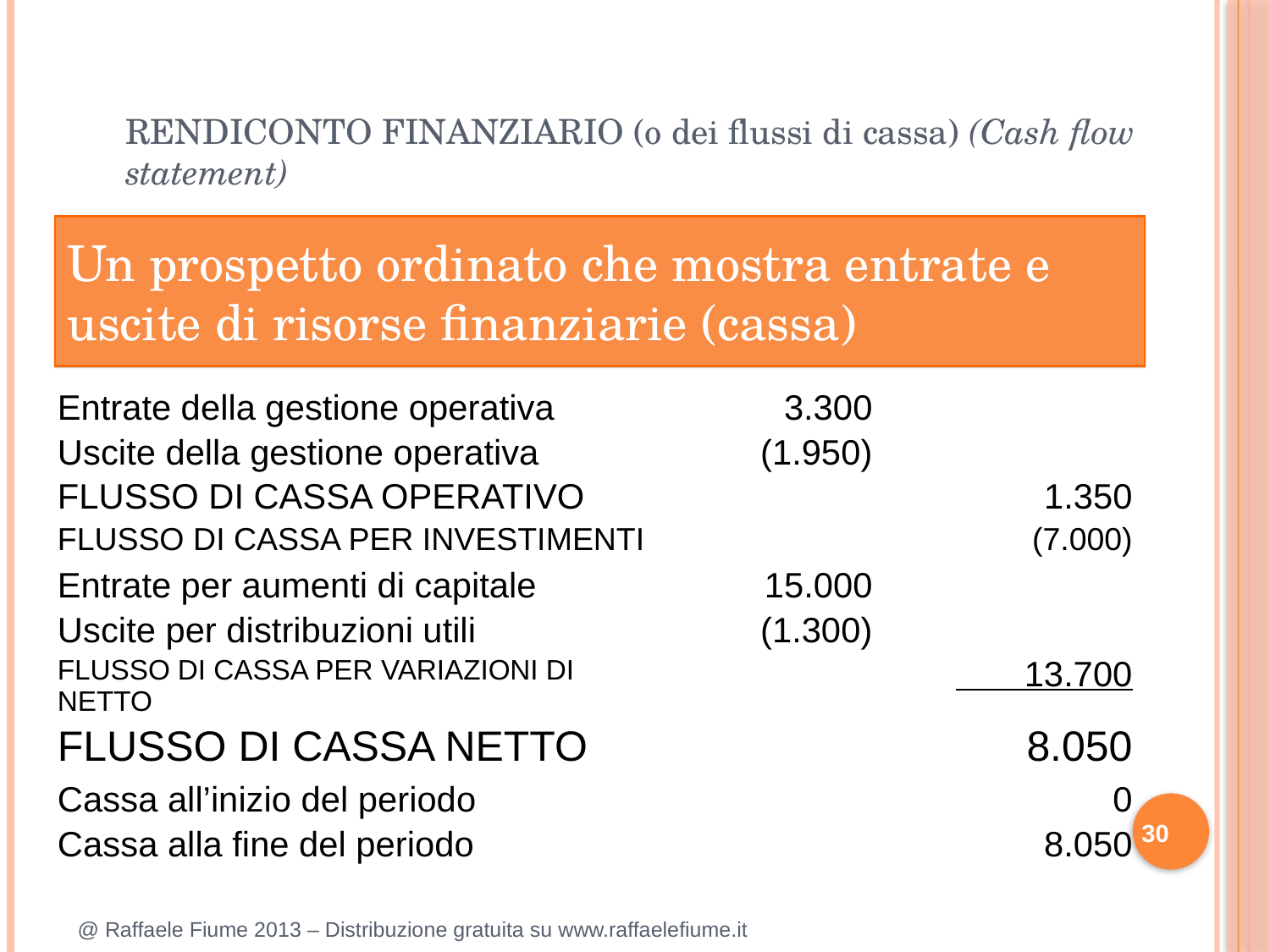

RENDICONTO FINANZIARIO (o dei flussi di cassa) (Cash flow statement)
Un prospetto ordinato che mostra entrate e uscite di risorse finanziarie (cassa)
| Entrate della gestione operativa | 3.300 |  |
| --- | --- | --- |
| Uscite della gestione operativa | (1.950) |  |
| FLUSSO DI CASSA OPERATIVO |  | 1.350 |
| FLUSSO DI CASSA PER INVESTIMENTI |  | (7.000) |
| Entrate per aumenti di capitale | 15.000 |  |
| Uscite per distribuzioni utili | (1.300) |  |
| FLUSSO DI CASSA PER VARIAZIONI DI NETTO |  | 13.700 |
| FLUSSO DI CASSA NETTO Cassa all’inizio del periodo |  | 8.050 0 |
| Cassa alla fine del periodo |  | 8.050 |
30